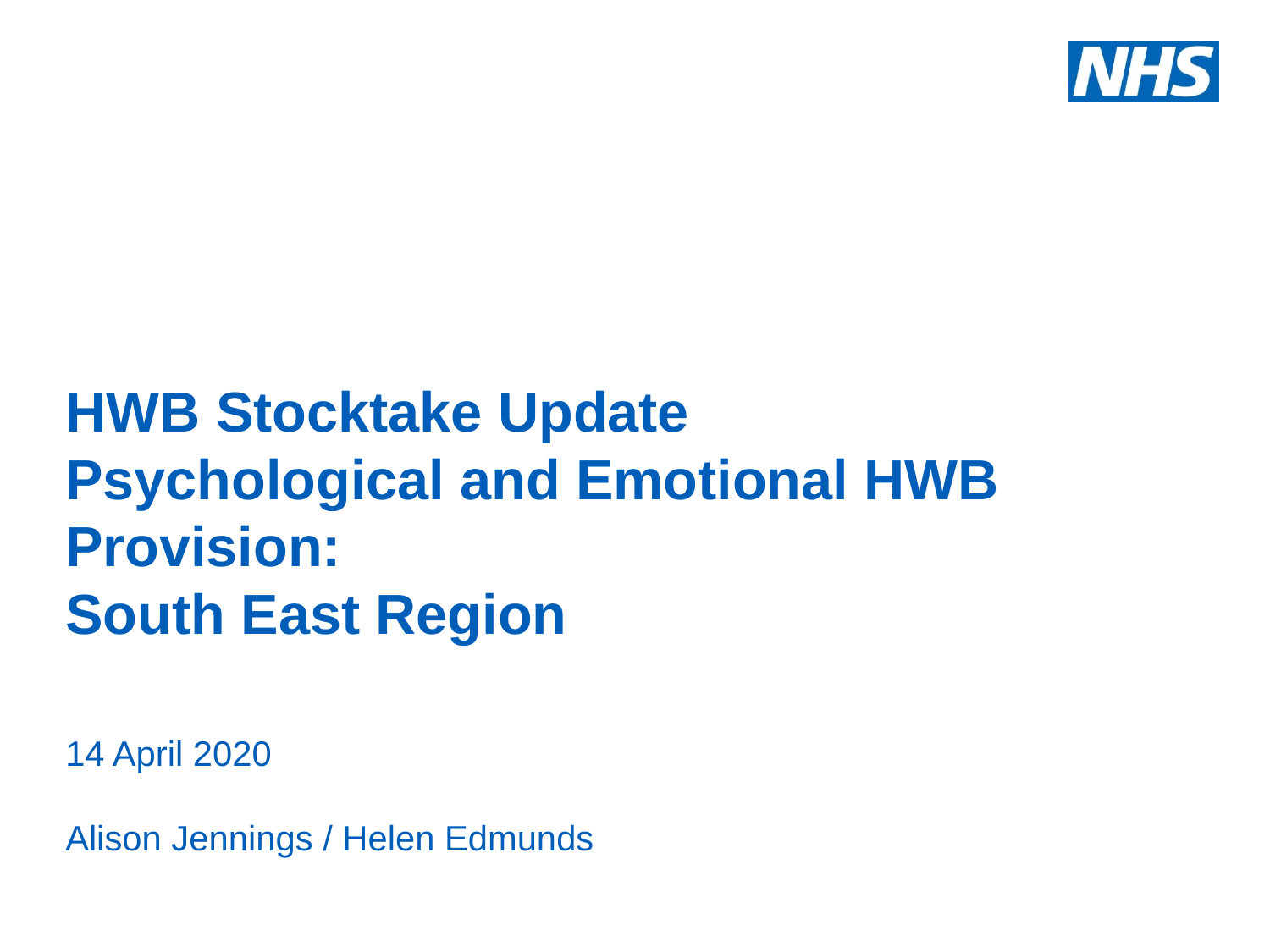

# HWB Stocktake Update Psychological and Emotional HWB Provision: South East Region 14 April 2020 Alison Jennings / Helen Edmunds